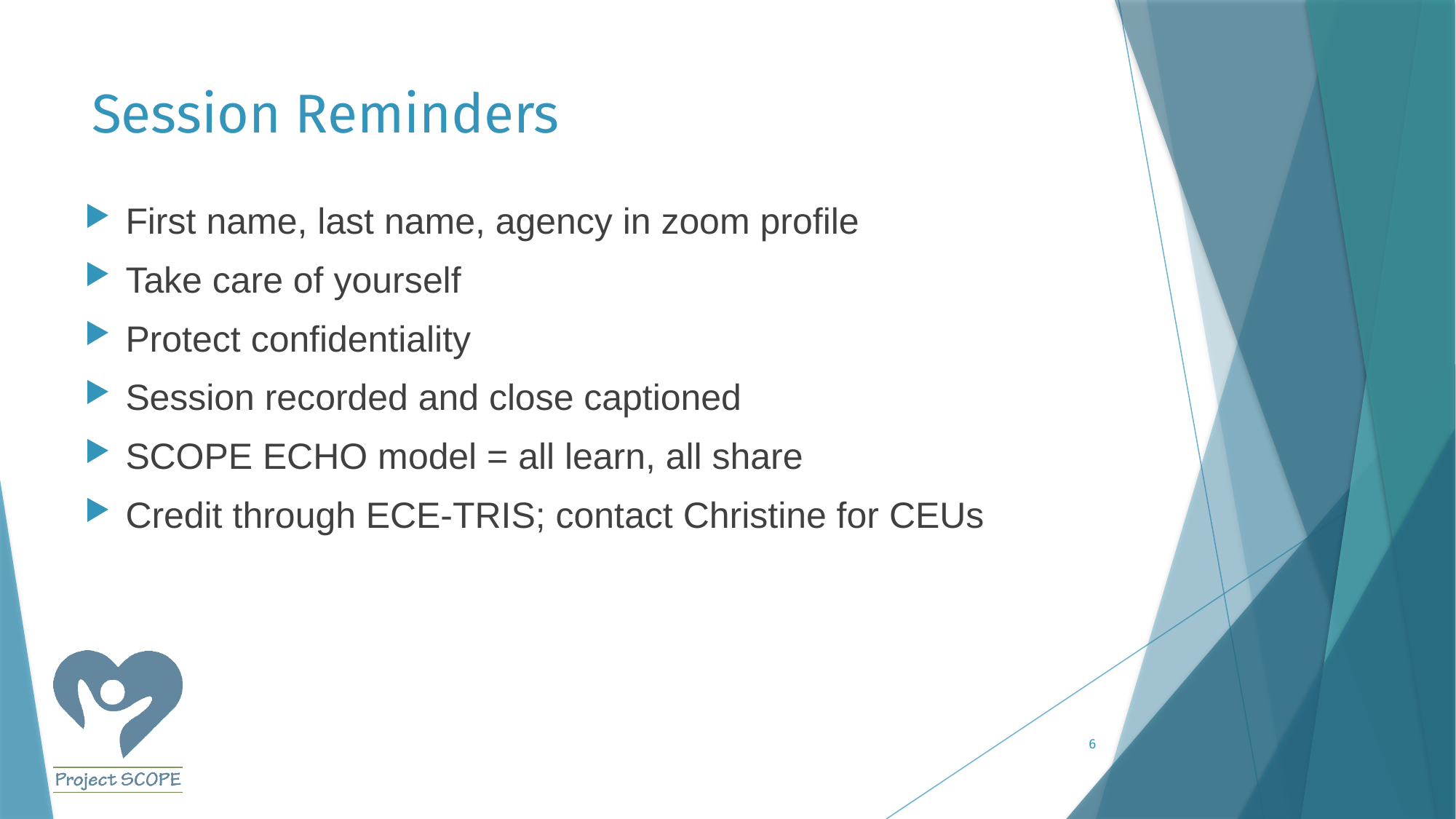

# Session Reminders
First name, last name, agency in zoom profile
Take care of yourself
Protect confidentiality
Session recorded and close captioned
SCOPE ECHO model = all learn, all share
Credit through ECE-TRIS; contact Christine for CEUs
6